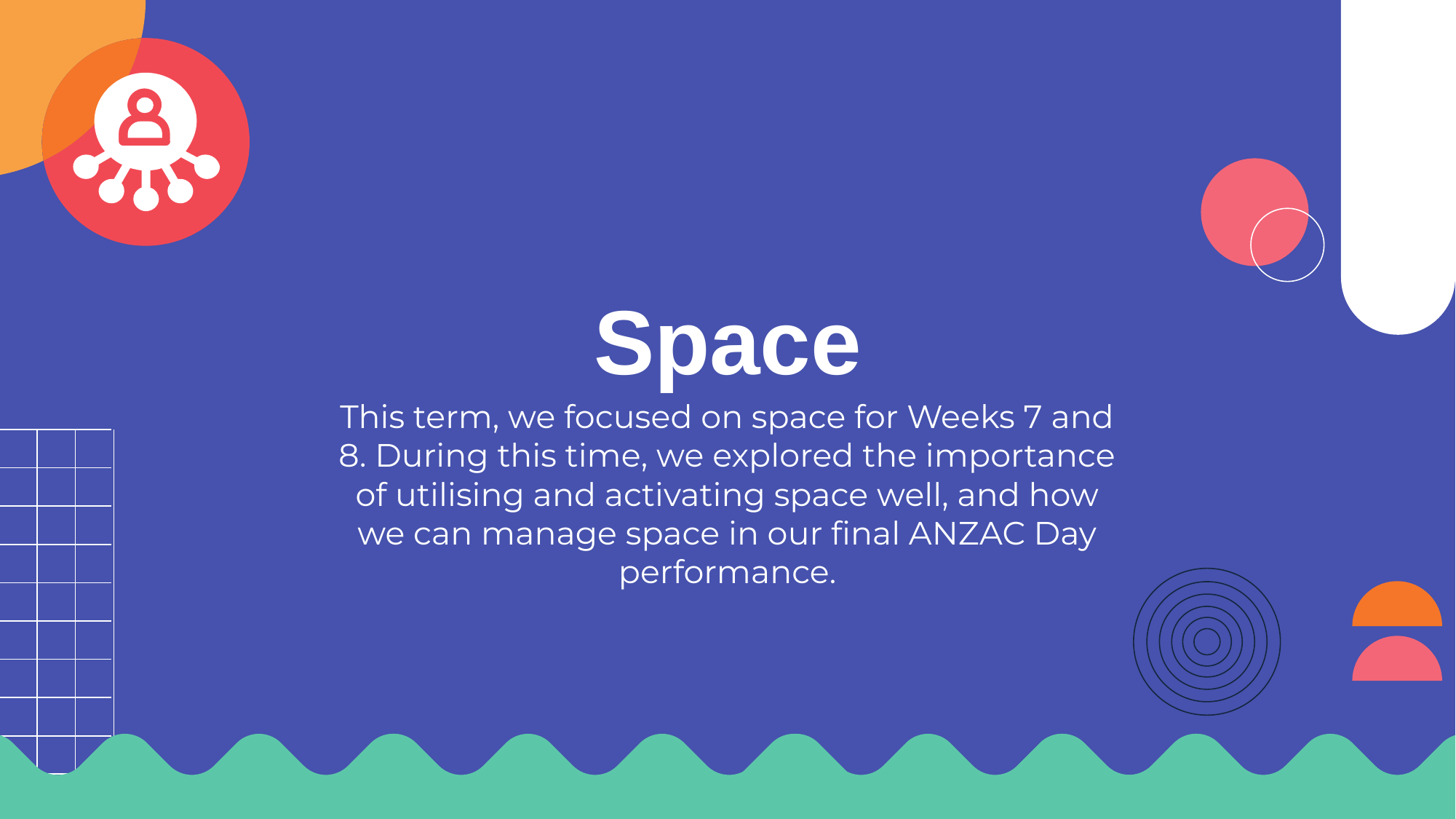

# Space
This term, we focused on space for Weeks 7 and 8. During this time, we explored the importance of utilising and activating space well, and how we can manage space in our final ANZAC Day performance.